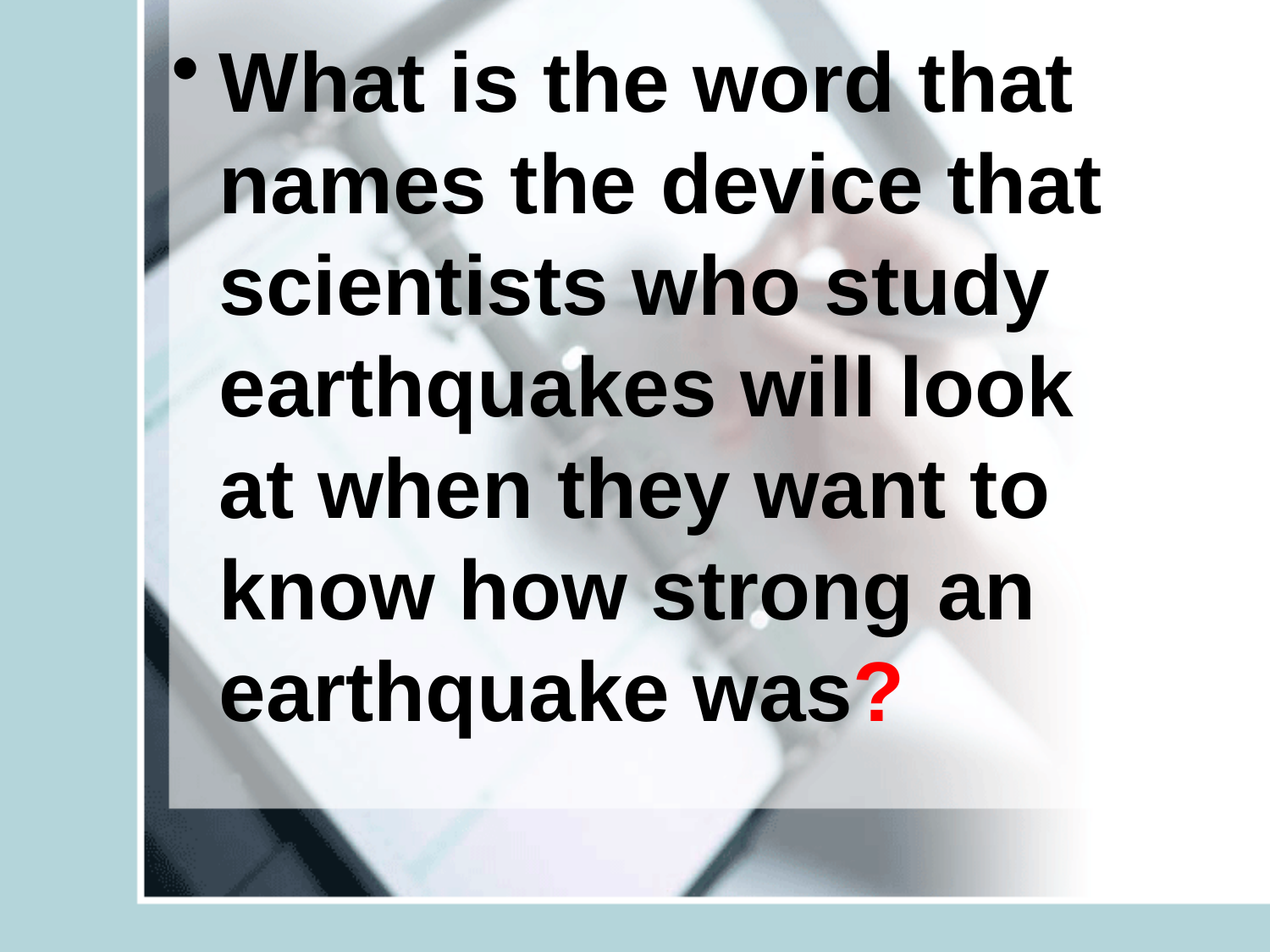

What is the word that names the device that scientists who study earthquakes will look at when they want to know how strong an earthquake was?
#